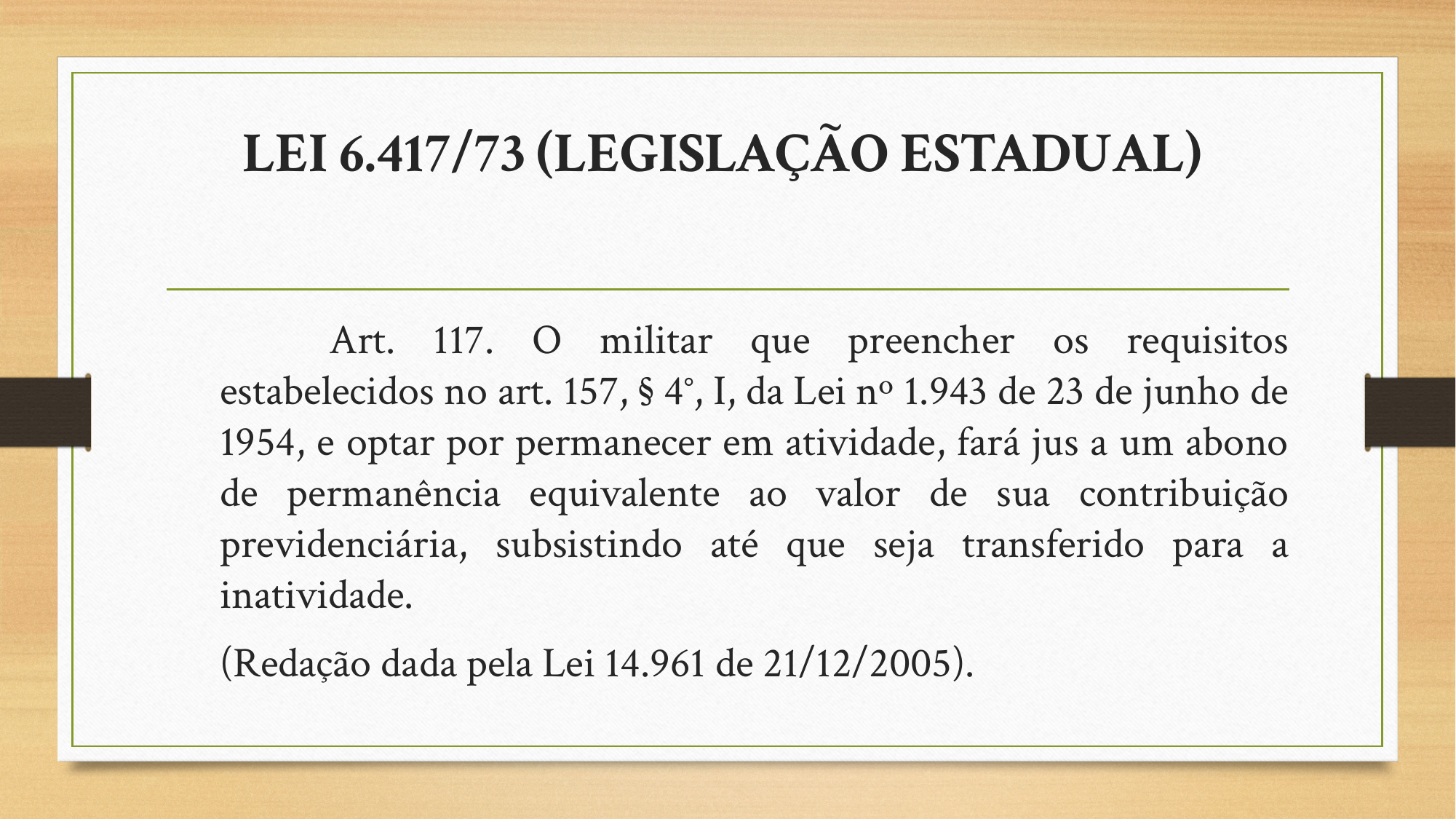

# LEI 6.417/73 (LEGISLAÇÃO ESTADUAL)
	Art. 117. O militar que preencher os requisitos estabelecidos no art. 157, § 4°, I, da Lei nº 1.943 de 23 de junho de 1954, e optar por permanecer em atividade, fará jus a um abono de permanência equivalente ao valor de sua contribuição previdenciária, subsistindo até que seja transferido para a inatividade.
(Redação dada pela Lei 14.961 de 21/12/2005).